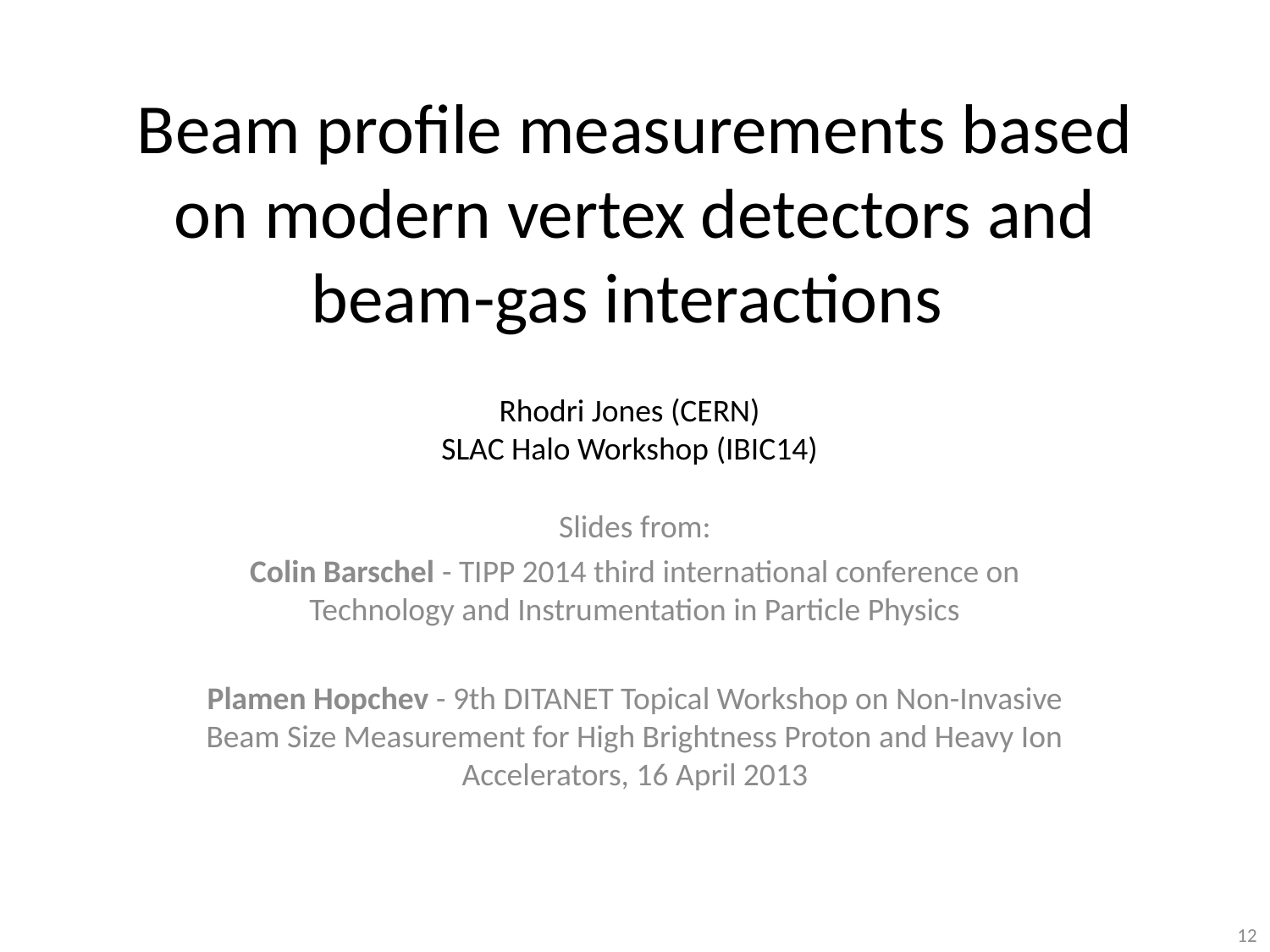

# Beam profile measurements based on modern vertex detectors and beam-gas interactions
Rhodri Jones (CERN)
SLAC Halo Workshop (IBIC14)
Slides from:
Colin Barschel - TIPP 2014 third international conference on Technology and Instrumentation in Particle Physics

Plamen Hopchev - 9th DITANET Topical Workshop on Non-Invasive Beam Size Measurement for High Brightness Proton and Heavy Ion Accelerators, 16 April 2013

12